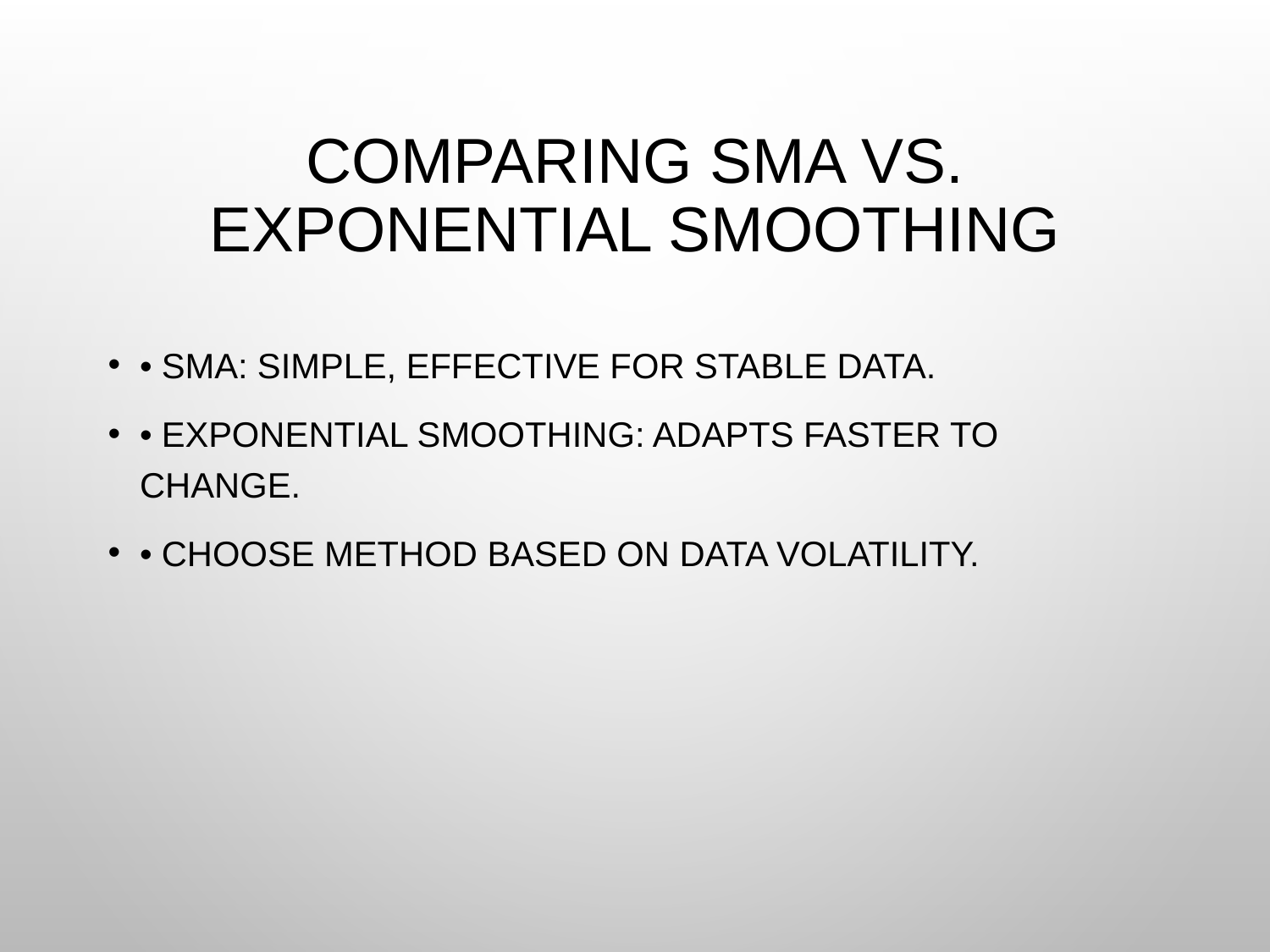

# Comparing SMA vs. Exponential Smoothing
• SMA: Simple, effective for stable data.
• Exponential Smoothing: Adapts faster to change.
• Choose method based on data volatility.